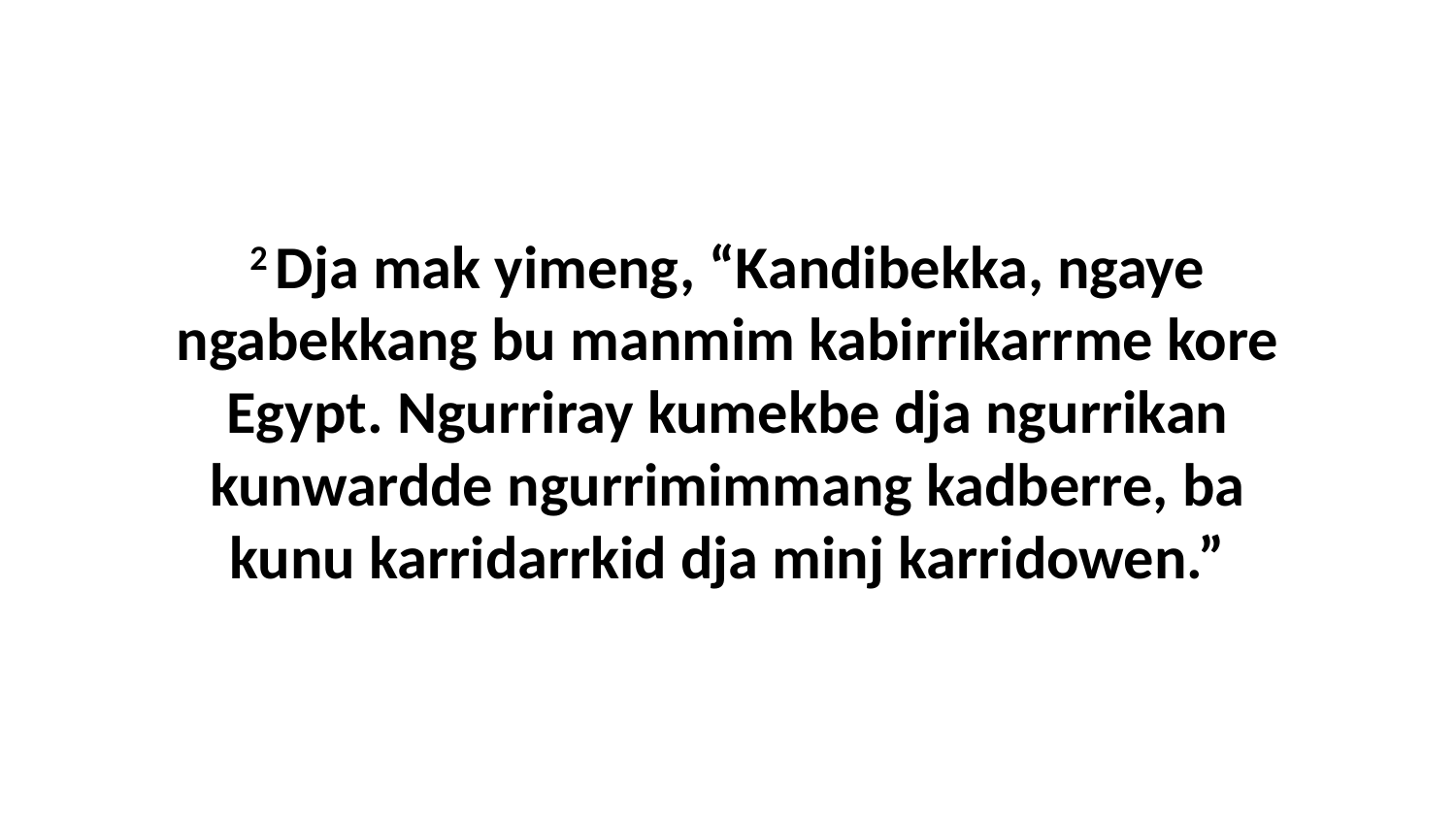

2 Dja mak yimeng, “Kandibekka, ngaye ngabekkang bu manmim kabirrikarrme kore Egypt. Ngurriray kumekbe dja ngurrikan kunwardde ngurrimimmang kadberre, ba kunu karridarrkid dja minj karridowen.”